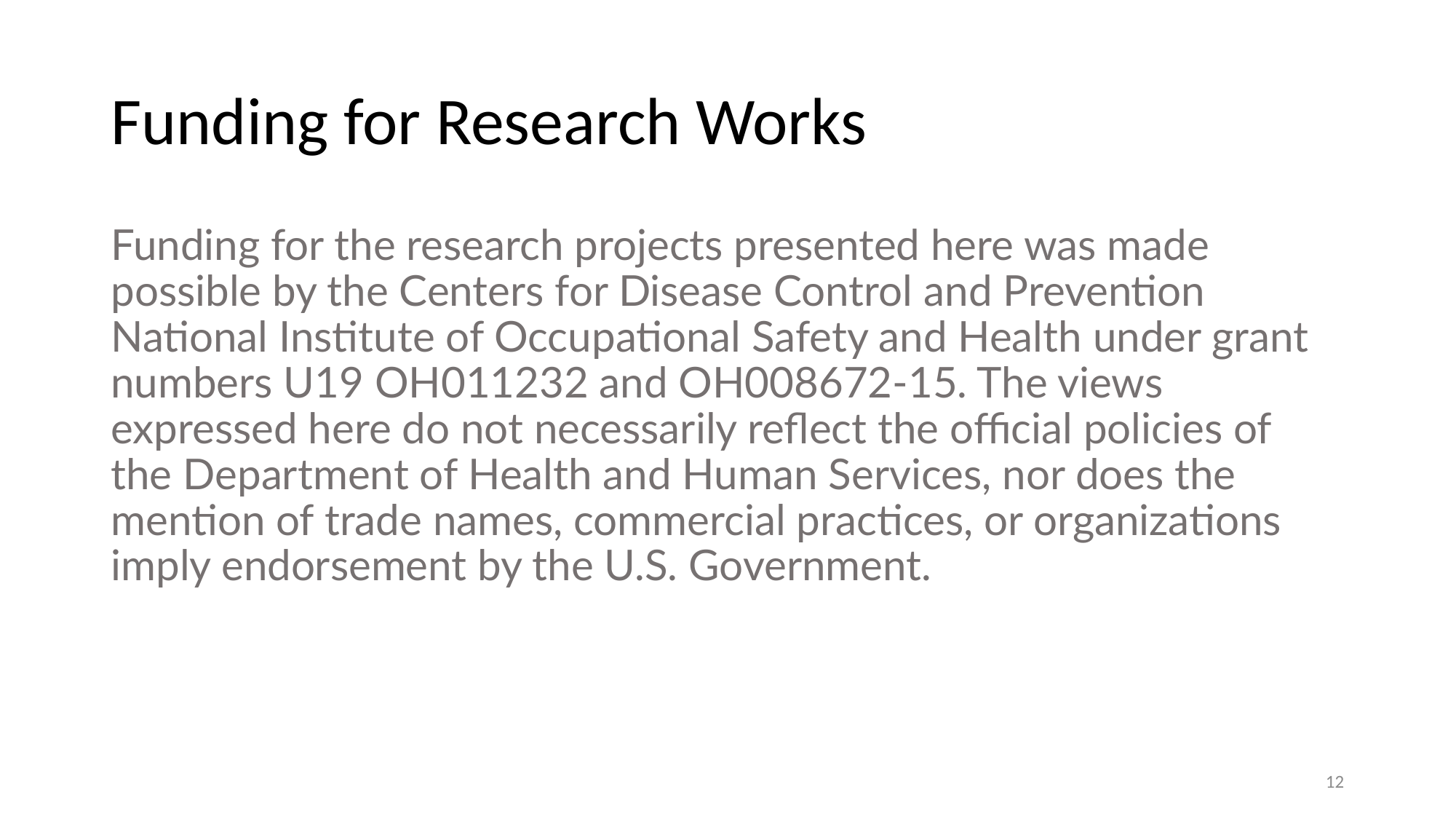

# Funding for Research Works
Funding for the research projects presented here was made possible by the Centers for Disease Control and Prevention National Institute of Occupational Safety and Health under grant numbers U19 OH011232 and OH008672-15. The views expressed here do not necessarily reflect the official policies of the Department of Health and Human Services, nor does the mention of trade names, commercial practices, or organizations imply endorsement by the U.S. Government.

12